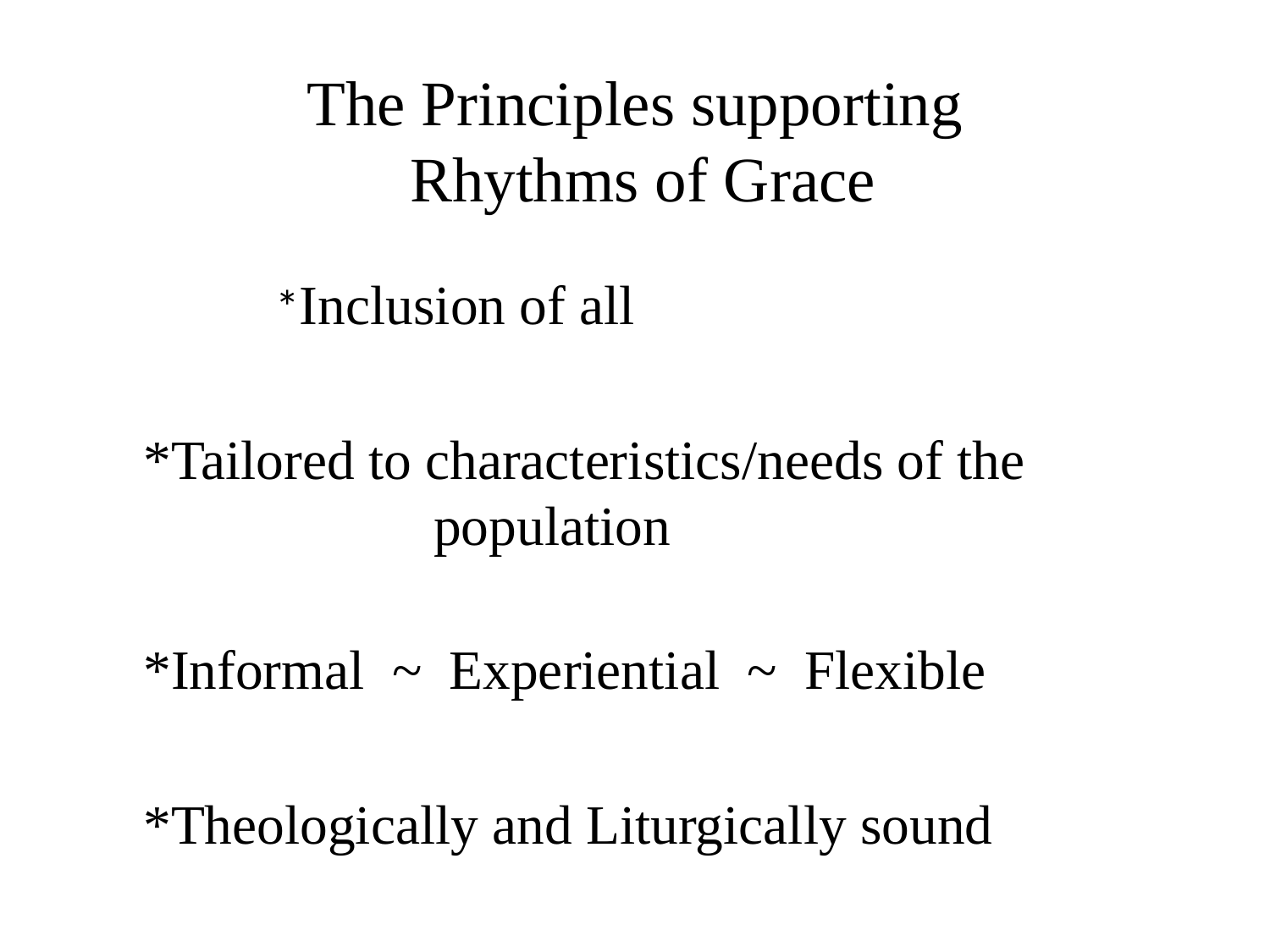

The Principles supporting
 Rhythms of Grace
            *Inclusion of all

		*Tailored to characteristics/needs of the
 	   	   population
		*Informal  ~  Experiential  ~  Flexible

		*Theologically and Liturgically sound